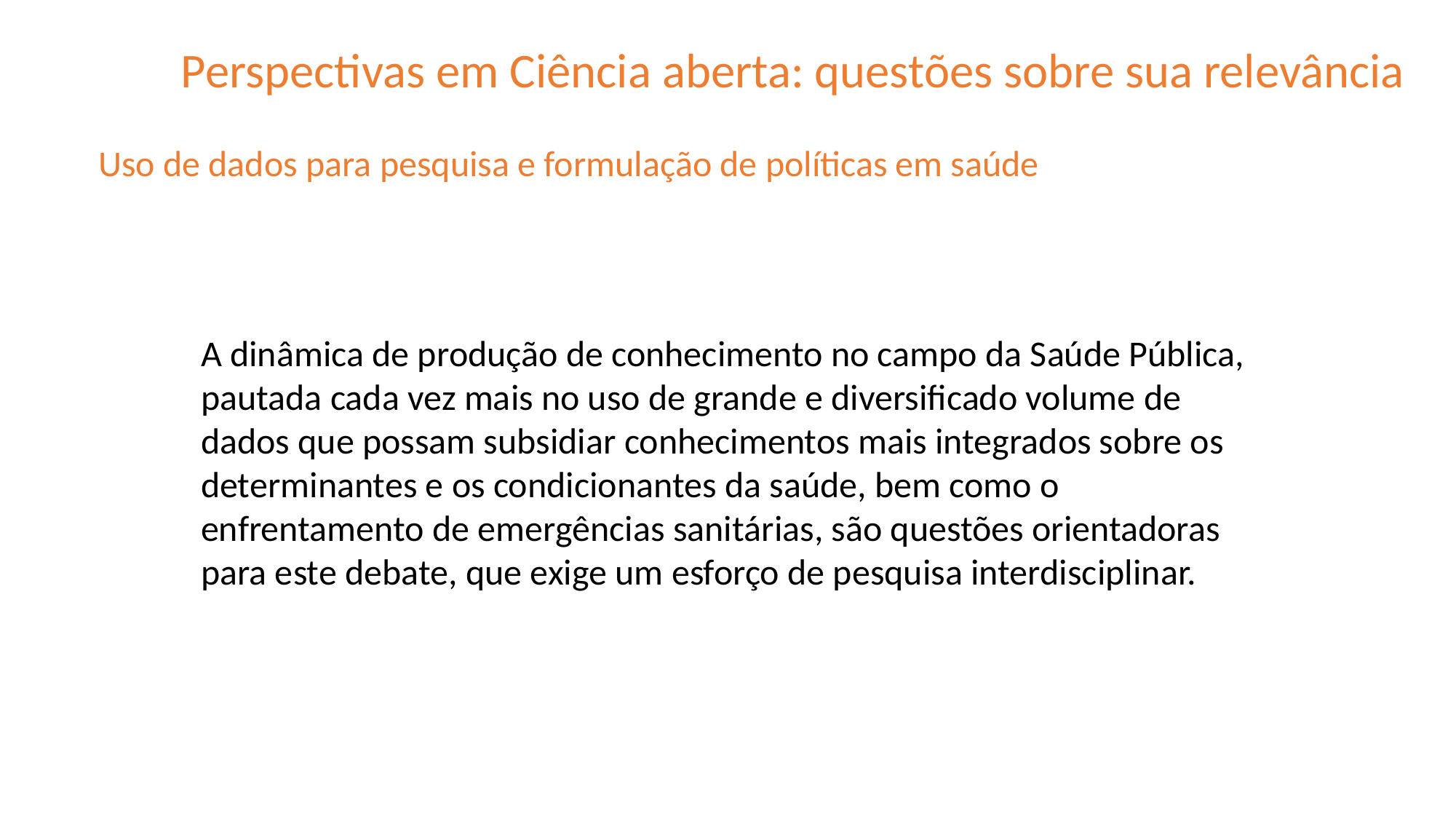

Perspectivas em Ciência aberta: questões sobre sua relevância
Uso de dados para pesquisa e formulação de políticas em saúde
A dinâmica de produção de conhecimento no campo da Saúde Pública, pautada cada vez mais no uso de grande e diversificado volume de dados que possam subsidiar conhecimentos mais integrados sobre os determinantes e os condicionantes da saúde, bem como o enfrentamento de emergências sanitárias, são questões orientadoras para este debate, que exige um esforço de pesquisa interdisciplinar.